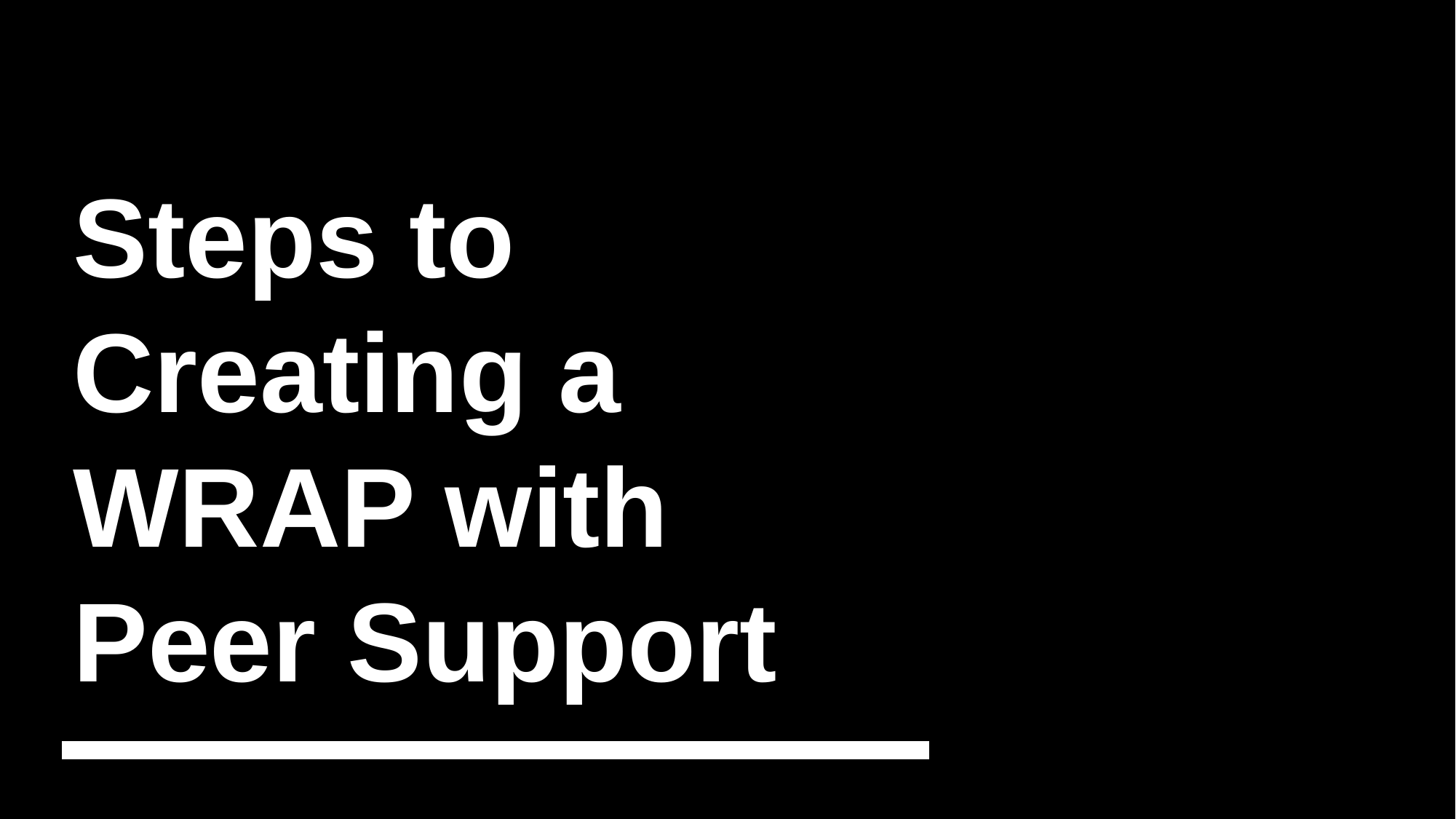

# Steps to Creating a WRAP with Peer Support